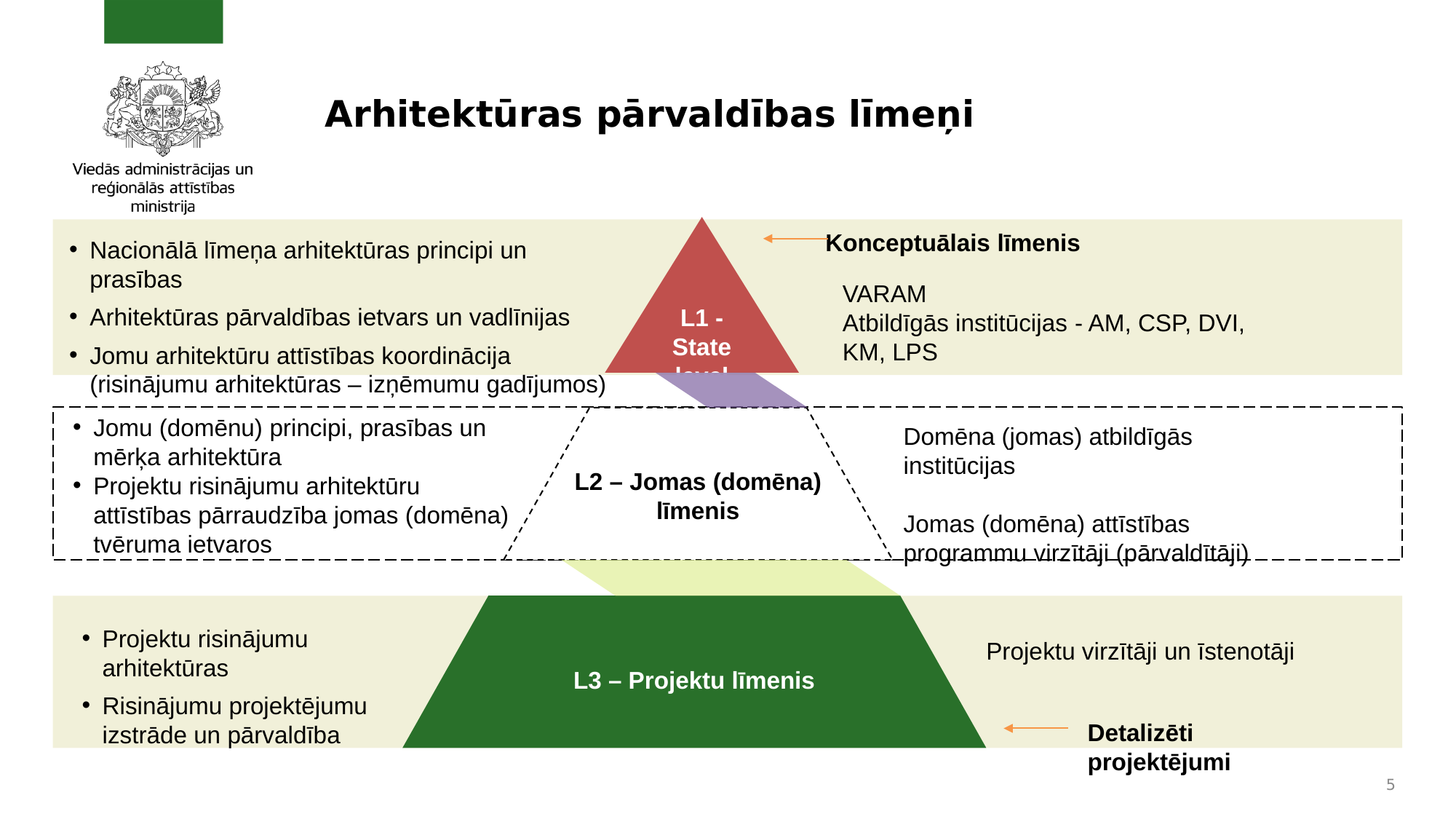

# Arhitektūras pārvaldības līmeņi
L1 - State level

L2 – Jomas (domēna) līmenis

L3 – Projektu līmenis

Konceptuālais līmenis
Nacionālā līmeņa arhitektūras principi un prasības
Arhitektūras pārvaldības ietvars un vadlīnijas
Jomu arhitektūru attīstības koordinācija (risinājumu arhitektūras – izņēmumu gadījumos)
VARAM
Atbildīgās institūcijas - AM, CSP, DVI, KM, LPS

Jomu (domēnu) principi, prasības un mērķa arhitektūra
Projektu risinājumu arhitektūru attīstības pārraudzība jomas (domēna) tvēruma ietvaros
Domēna (jomas) atbildīgās institūcijas

Jomas (domēna) attīstības programmu virzītāji (pārvaldītāji)

Projektu risinājumu arhitektūras
Risinājumu projektējumu izstrāde un pārvaldība
Projektu virzītāji un īstenotāji
Detalizēti projektējumi
5